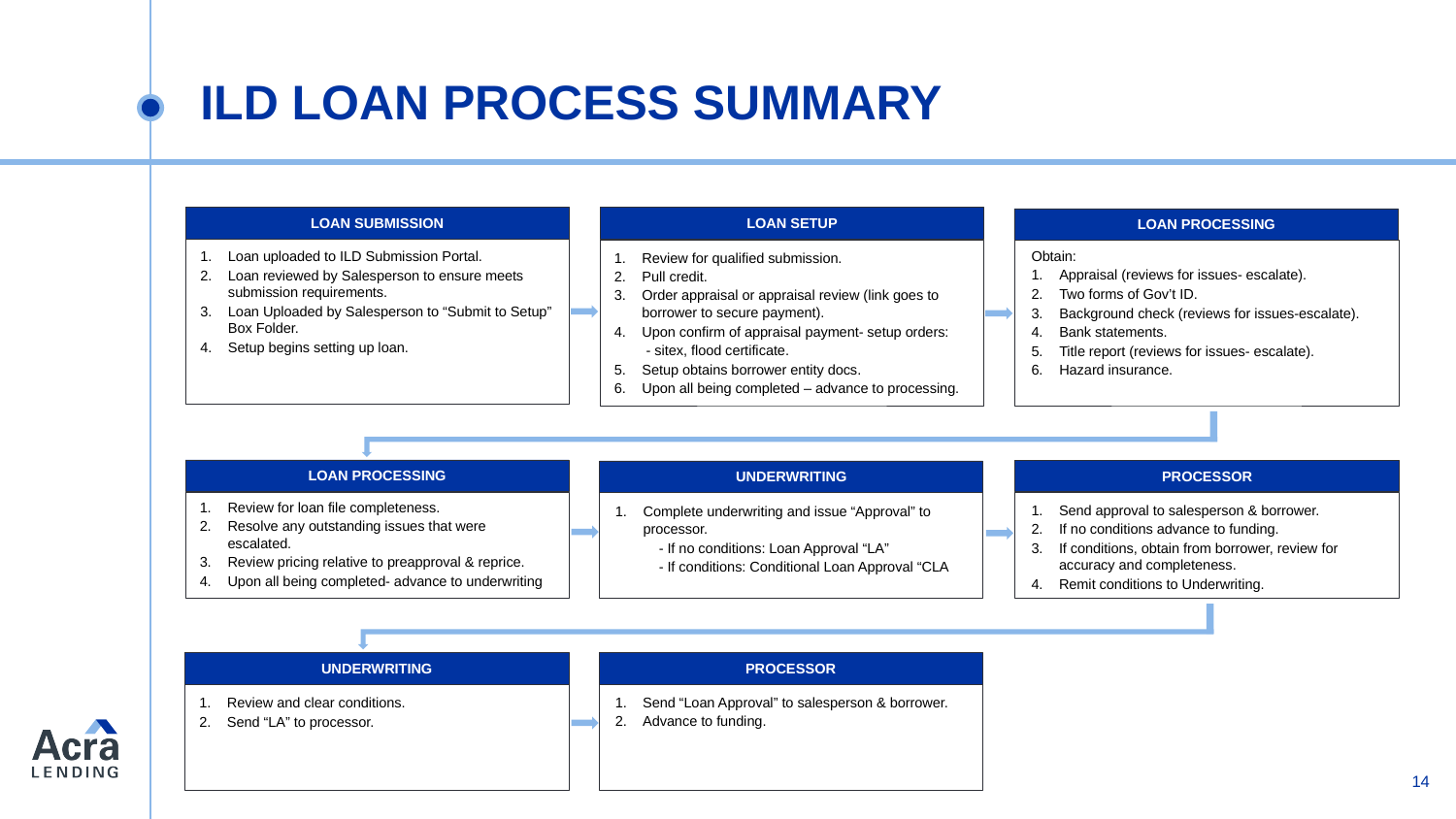

# ILD LOAN PROCESS SUMMARY
LOAN SETUP
LOAN SUBMISSION
LOAN PROCESSING

Obtain:
1.	Appraisal (reviews for issues- escalate).
2.	Two forms of Gov’t ID.
3.	Background check (reviews for issues-escalate).
4.	Bank statements.
5.	Title report (reviews for issues- escalate).
6.	Hazard insurance.
1. 	Loan uploaded to ILD Submission Portal.
2.	Loan reviewed by Salesperson to ensure meets submission requirements.
3.	Loan Uploaded by Salesperson to “Submit to Setup” Box Folder.
4.	Setup begins setting up loan.
1.	Review for qualified submission.
2.	Pull credit.
3.	Order appraisal or appraisal review (link goes to borrower to secure payment).
4.	Upon confirm of appraisal payment- setup orders:
	 - sitex, flood certificate.
5.	Setup obtains borrower entity docs.
6.	Upon all being completed – advance to processing.

LOAN PROCESSING
PROCESSOR
UNDERWRITING
1.	Review for loan file completeness.
2.	Resolve any outstanding issues that were escalated.
3. 	Review pricing relative to preapproval & reprice.
4.	Upon all being completed- advance to underwriting

1.	Send approval to salesperson & borrower.
2.	If no conditions advance to funding.
3.	If conditions, obtain from borrower, review for accuracy and completeness.
4.	Remit conditions to Underwriting.
1.	Complete underwriting and issue “Approval” to processor.
	    - If no conditions: Loan Approval “LA”
	    - If conditions: Conditional Loan Approval “CLA

UNDERWRITING
PROCESSOR

1.	Send “Loan Approval” to salesperson & borrower.
2.	Advance to funding.
1.	Review and clear conditions.
2.	Send “LA” to processor.

14